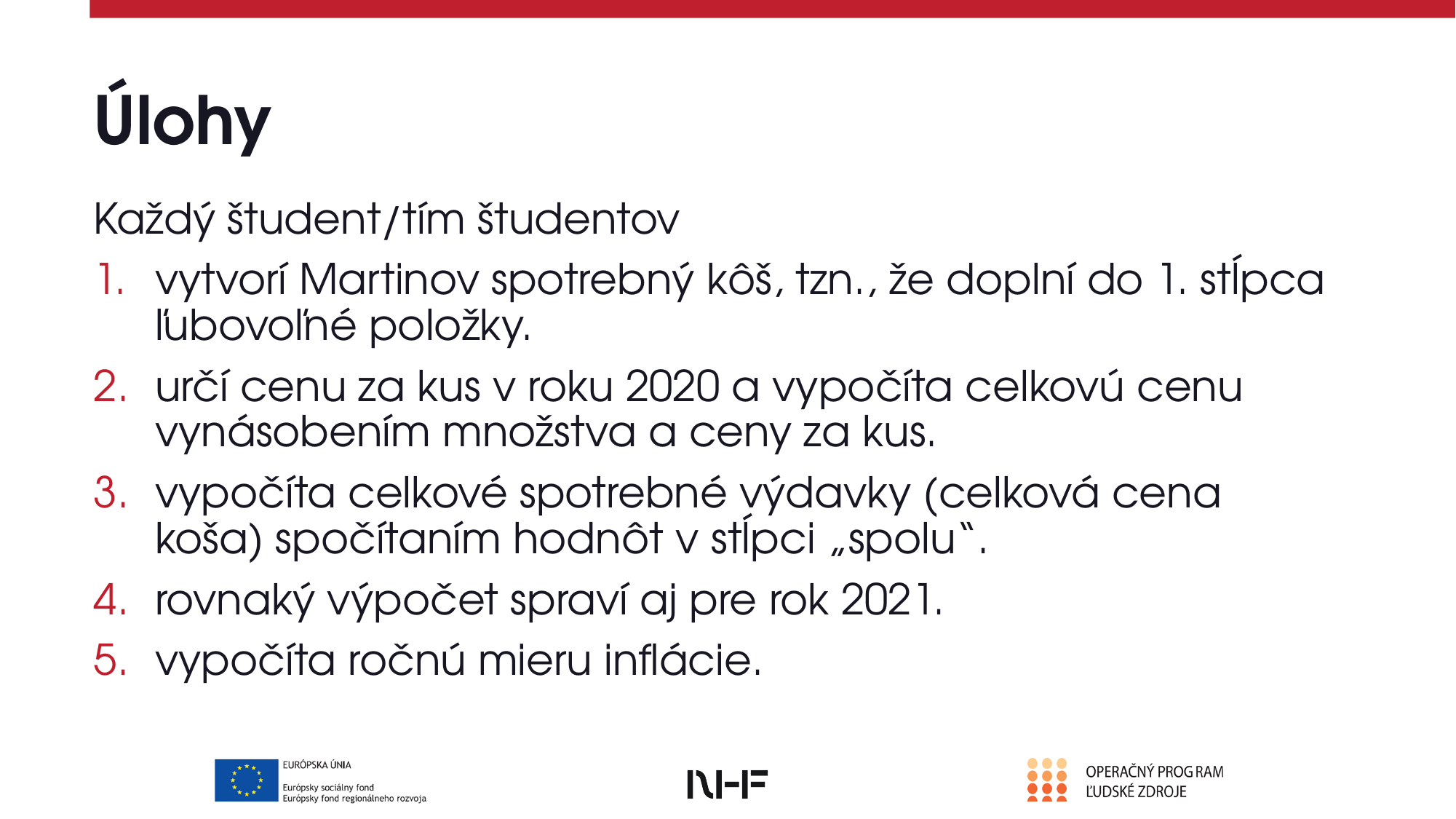

# Úlohy
Každý študent/tím študentov
vytvorí Martinov spotrebný kôš, tzn., že doplní do 1. stĺpca ľubovoľné položky.
určí cenu za kus v roku 2020 a vypočíta celkovú cenu vynásobením množstva a ceny za kus.
vypočíta celkové spotrebné výdavky (celková cena koša) spočítaním hodnôt v stĺpci „spolu“.
rovnaký výpočet spraví aj pre rok 2021.
vypočíta ročnú mieru inflácie.